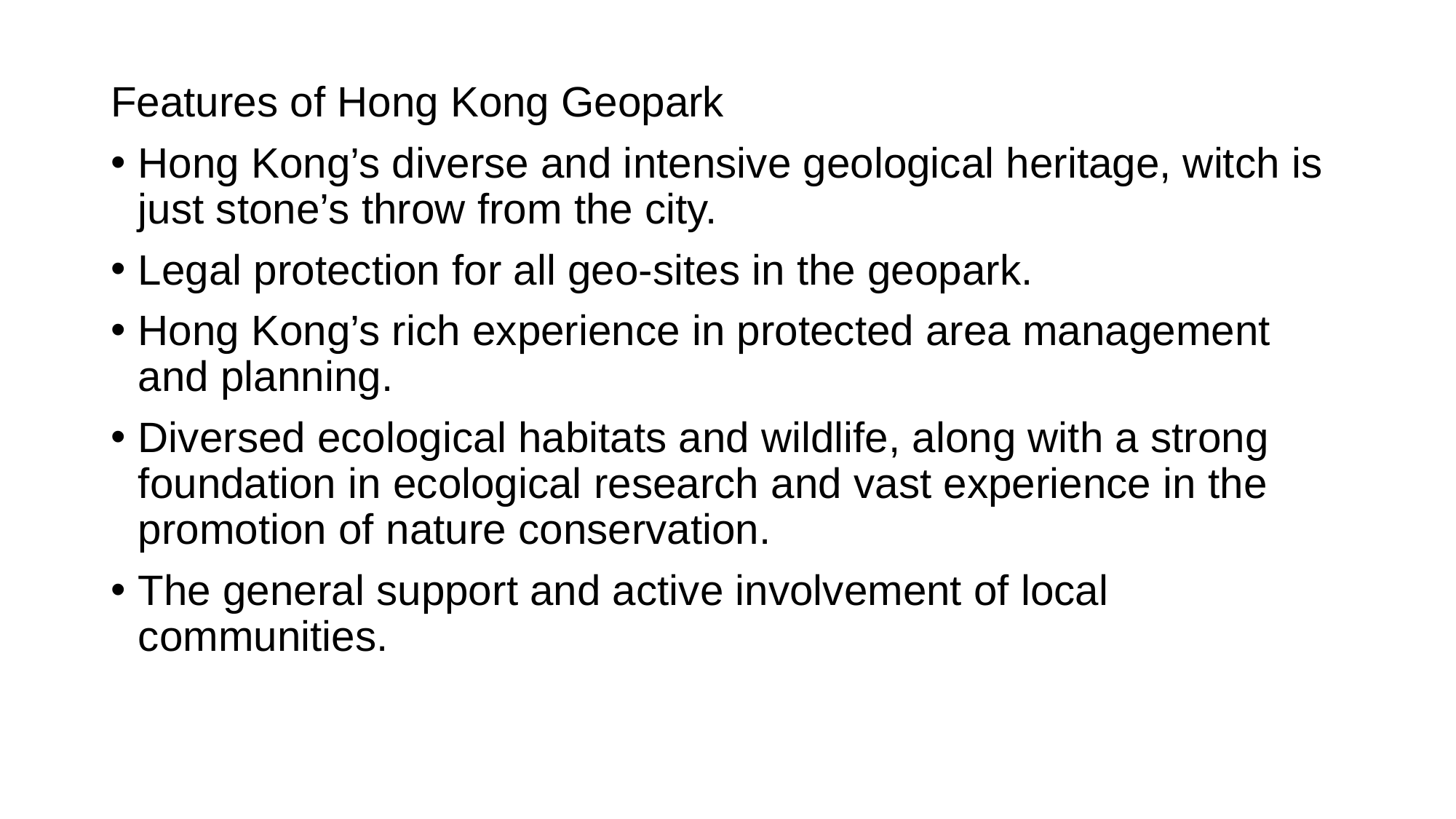

Features of Hong Kong Geopark
Hong Kong’s diverse and intensive geological heritage, witch is just stone’s throw from the city.
Legal protection for all geo-sites in the geopark.
Hong Kong’s rich experience in protected area management and planning.
Diversed ecological habitats and wildlife, along with a strong foundation in ecological research and vast experience in the promotion of nature conservation.
The general support and active involvement of local communities.